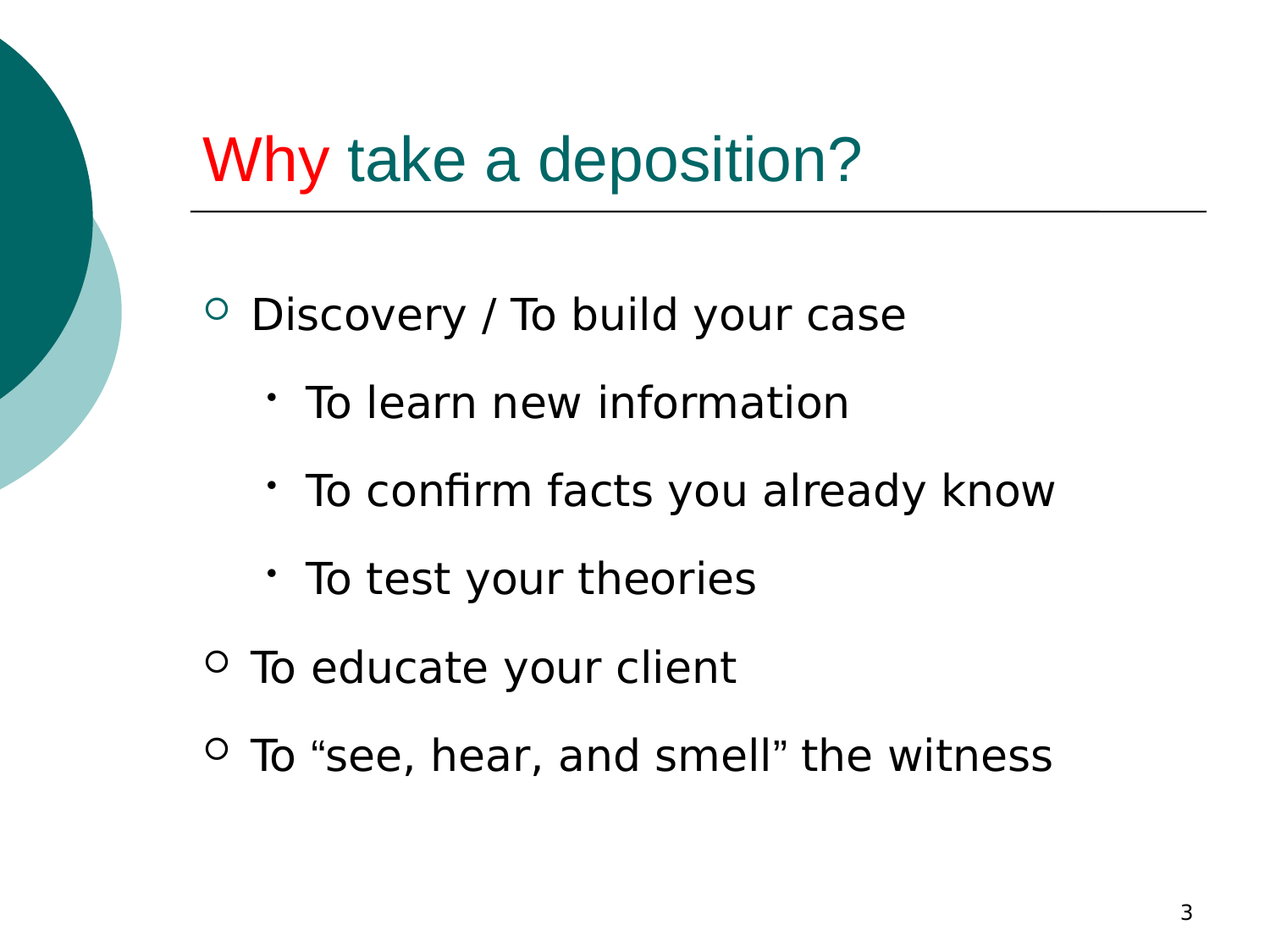

# Why take a deposition?
Discovery / To build your case
To learn new information
To confirm facts you already know
To test your theories
To educate your client
To “see, hear, and smell” the witness
3